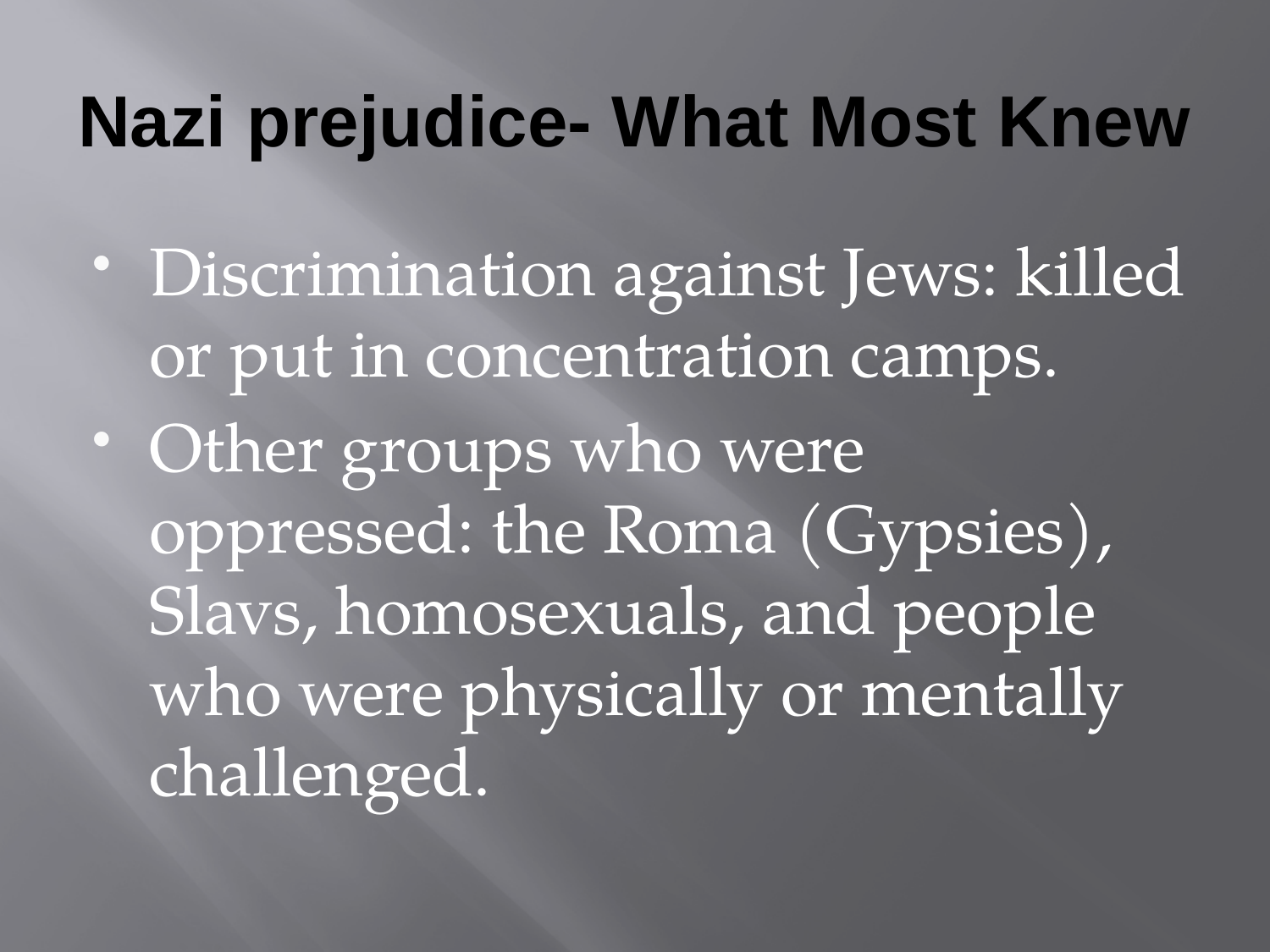

# Nazi prejudice- What Most Knew
Discrimination against Jews: killed or put in concentration camps.
Other groups who were oppressed: the Roma (Gypsies), Slavs, homosexuals, and people who were physically or mentally challenged.